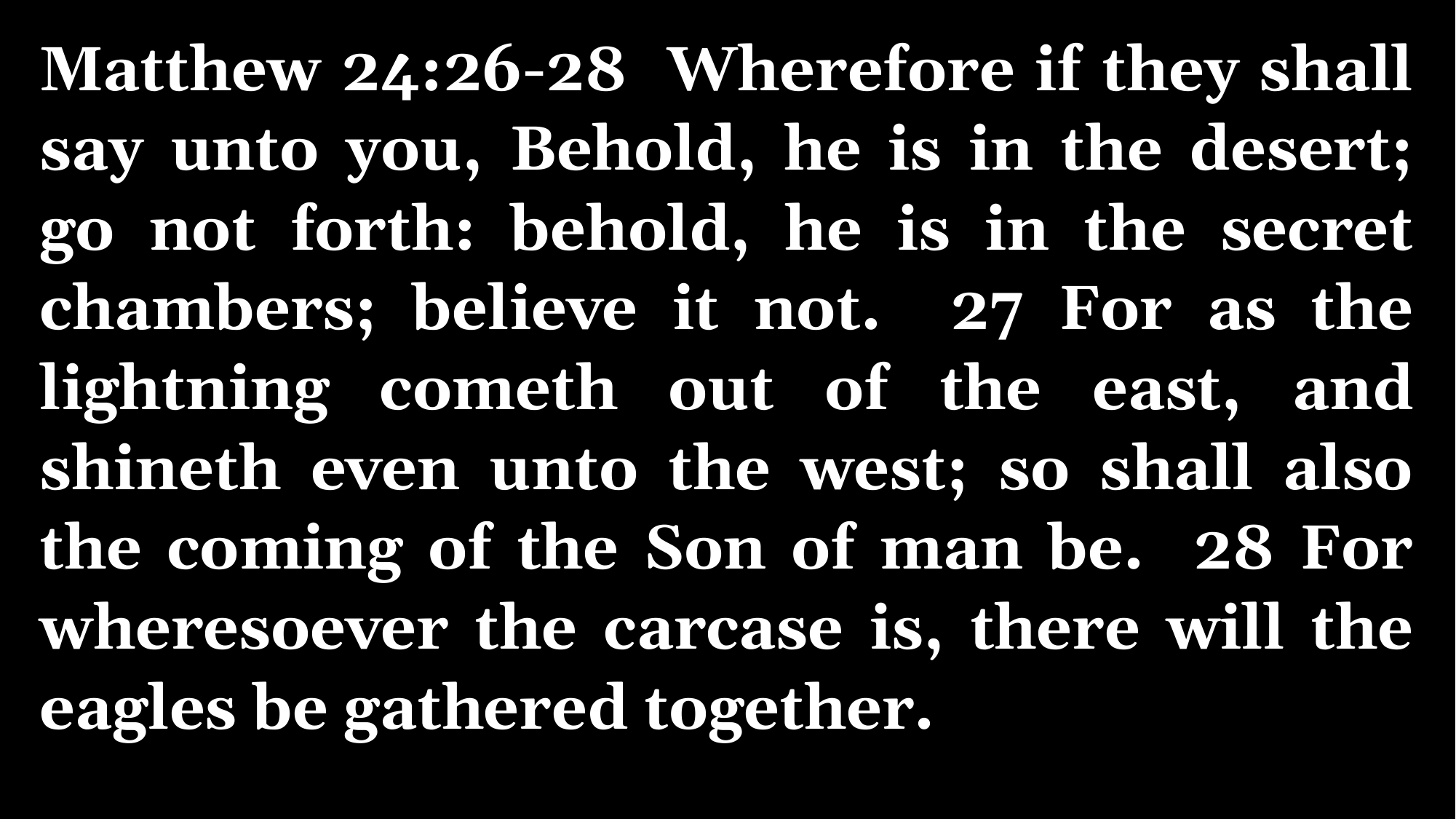

Matthew 24:26-28  Wherefore if they shall say unto you, Behold, he is in the desert; go not forth: behold, he is in the secret chambers; believe it not.  27 For as the lightning cometh out of the east, and shineth even unto the west; so shall also the coming of the Son of man be.  28 For wheresoever the carcase is, there will the eagles be gathered together.